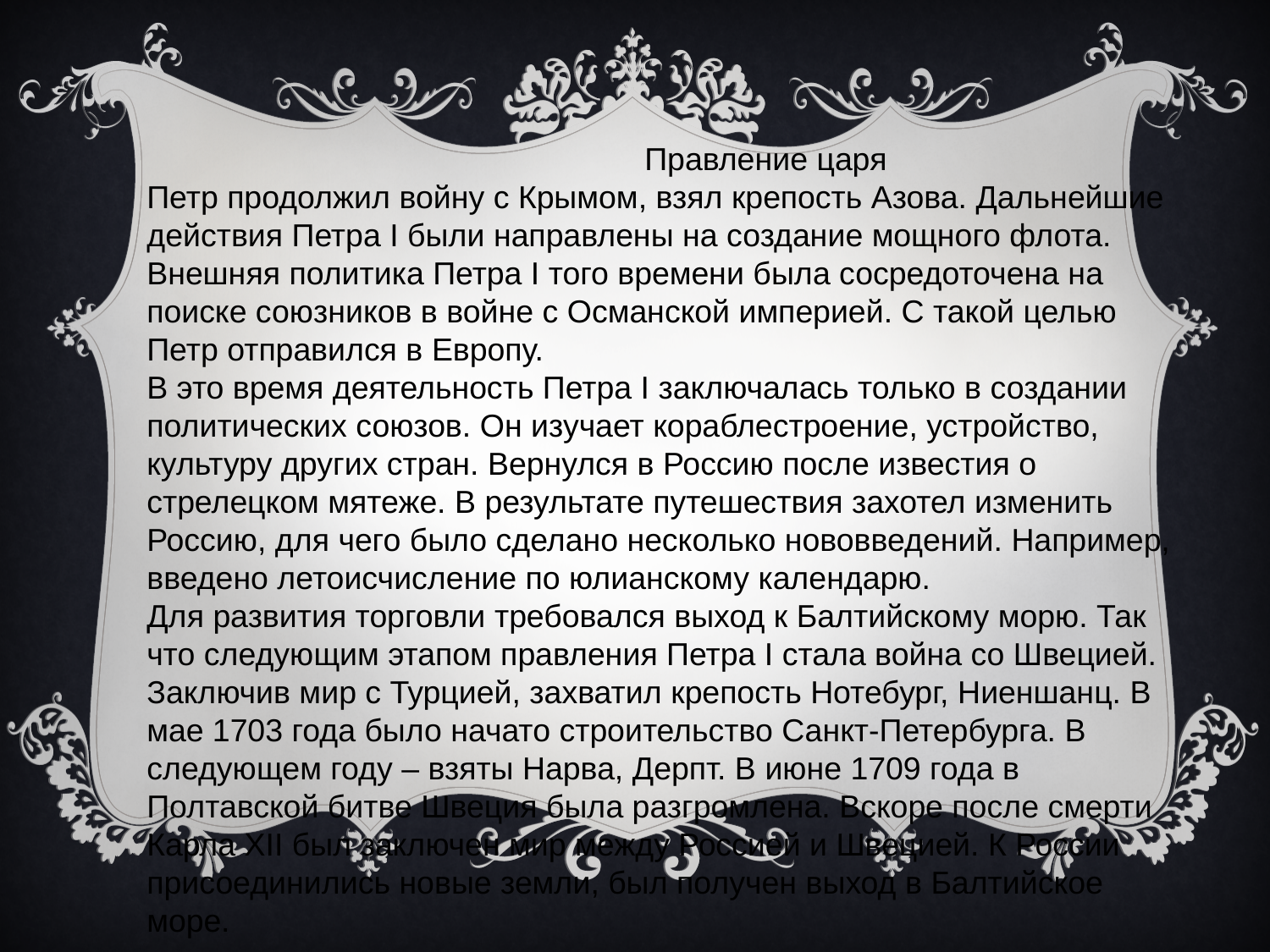

Правление царя
Петр продолжил войну с Крымом, взял крепость Азова. Дальнейшие действия Петра I были направлены на создание мощного флота. Внешняя политика Петра I того времени была сосредоточена на поиске союзников в войне с Османской империей. С такой целью Петр отправился в Европу.
В это время деятельность Петра I заключалась только в создании политических союзов. Он изучает кораблестроение, устройство, культуру других стран. Вернулся в Россию после известия о стрелецком мятеже. В результате путешествия захотел изменить Россию, для чего было сделано несколько нововведений. Например, введено летоисчисление по юлианскому календарю.
Для развития торговли требовался выход к Балтийскому морю. Так что следующим этапом правления Петра I стала война со Швецией. Заключив мир с Турцией, захватил крепость Нотебург, Ниеншанц. В мае 1703 года было начато строительство Санкт-Петербурга. В следующем году – взяты Нарва, Дерпт. В июне 1709 года в Полтавской битве Швеция была разгромлена. Вскоре после смерти Карла XII был заключен мир между Россией и Швецией. К России присоединились новые земли, был получен выход в Балтийское море.